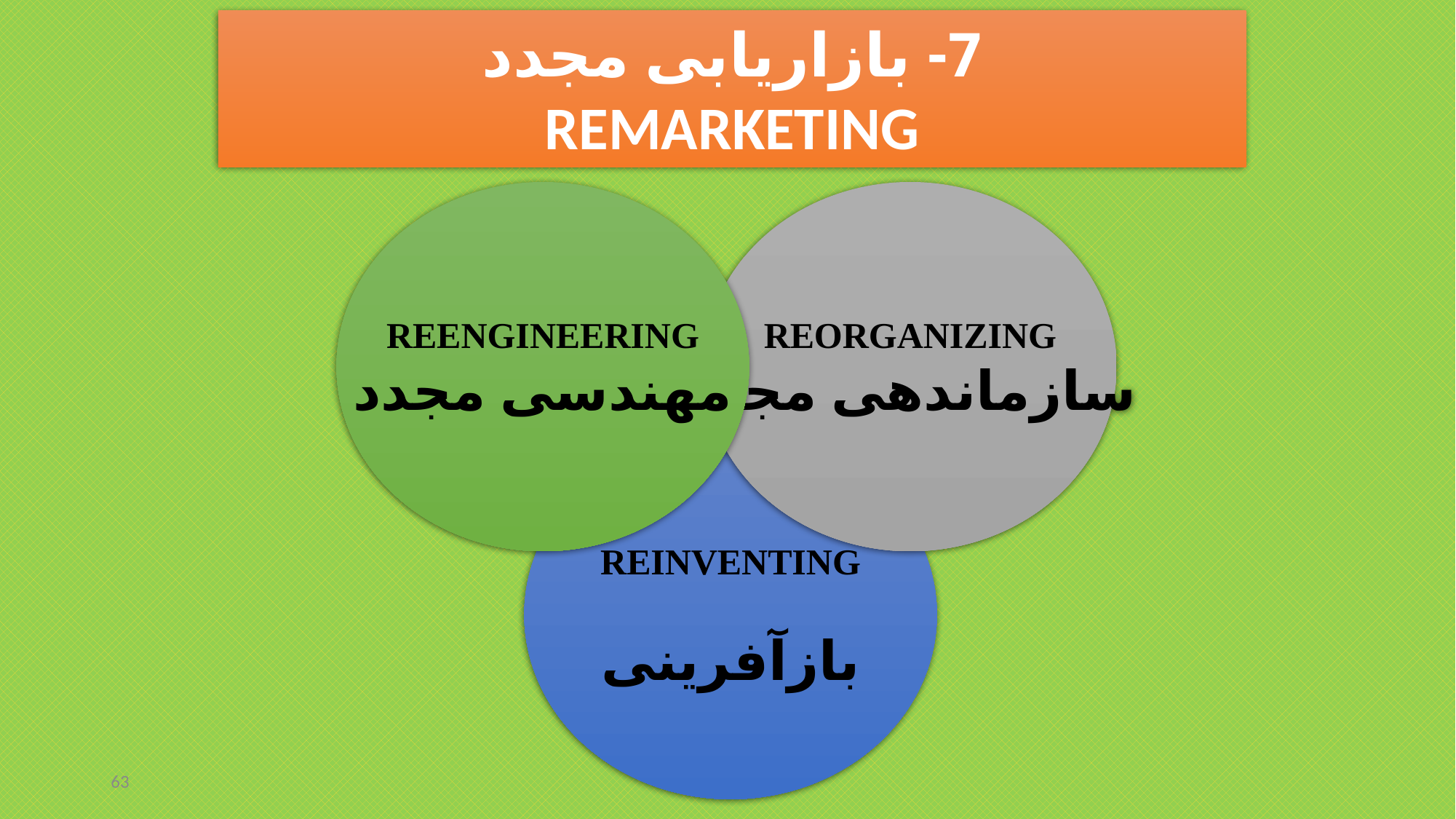

7- بازاریابی مجدد
REMARKETING
REENGINEERING
مهندسی مجدد
REORGANIZING
سازماندهی مجدد
REINVENTING

بازآفرینی
63